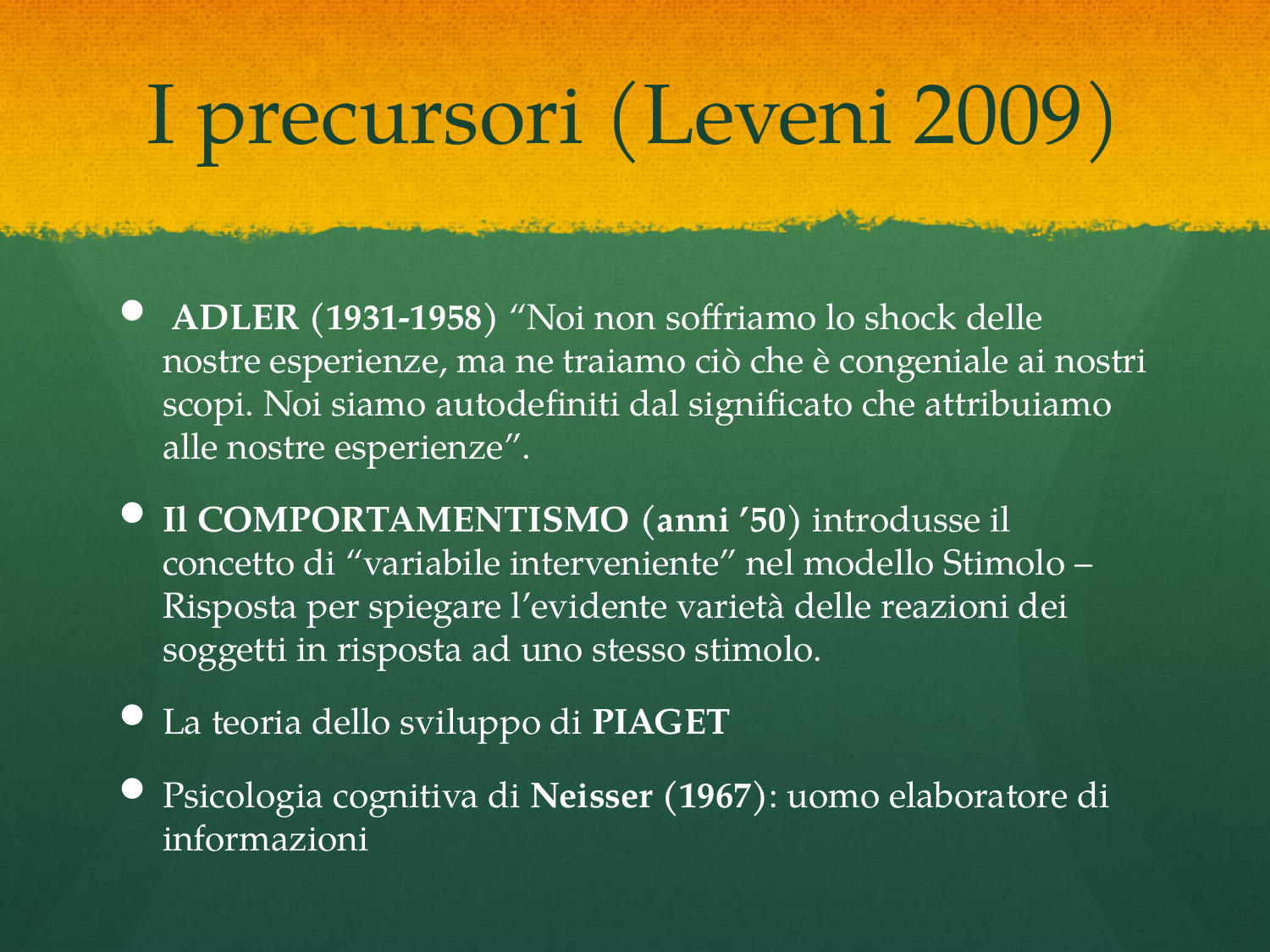

# I precursori (Leveni 2009)
 ADLER (1931-1958) “Noi non soffriamo lo shock delle nostre esperienze, ma ne traiamo ciò che è congeniale ai nostri scopi. Noi siamo autodefiniti dal significato che attribuiamo alle nostre esperienze”.
Il COMPORTAMENTISMO (anni ’50) introdusse il concetto di “variabile interveniente” nel modello Stimolo – Risposta per spiegare l’evidente varietà delle reazioni dei soggetti in risposta ad uno stesso stimolo.
La teoria dello sviluppo di PIAGET
Psicologia cognitiva di Neisser (1967): uomo elaboratore di informazioni